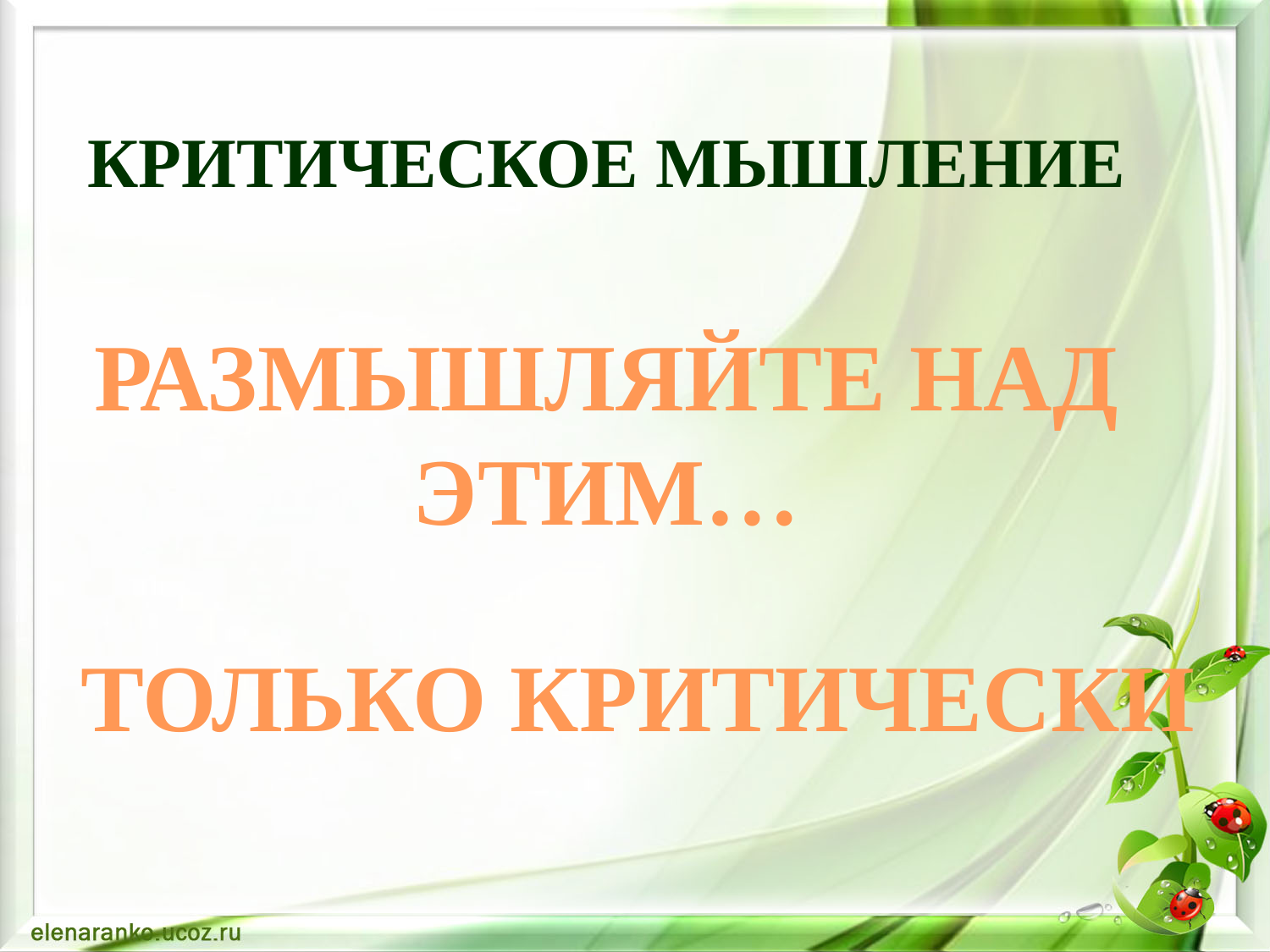

КРИТИЧЕСКОЕ МЫШЛЕНИЕ

РАЗМЫШЛЯЙТЕ НАД ЭТИМ…

ТОЛЬКО КРИТИЧЕСКИ